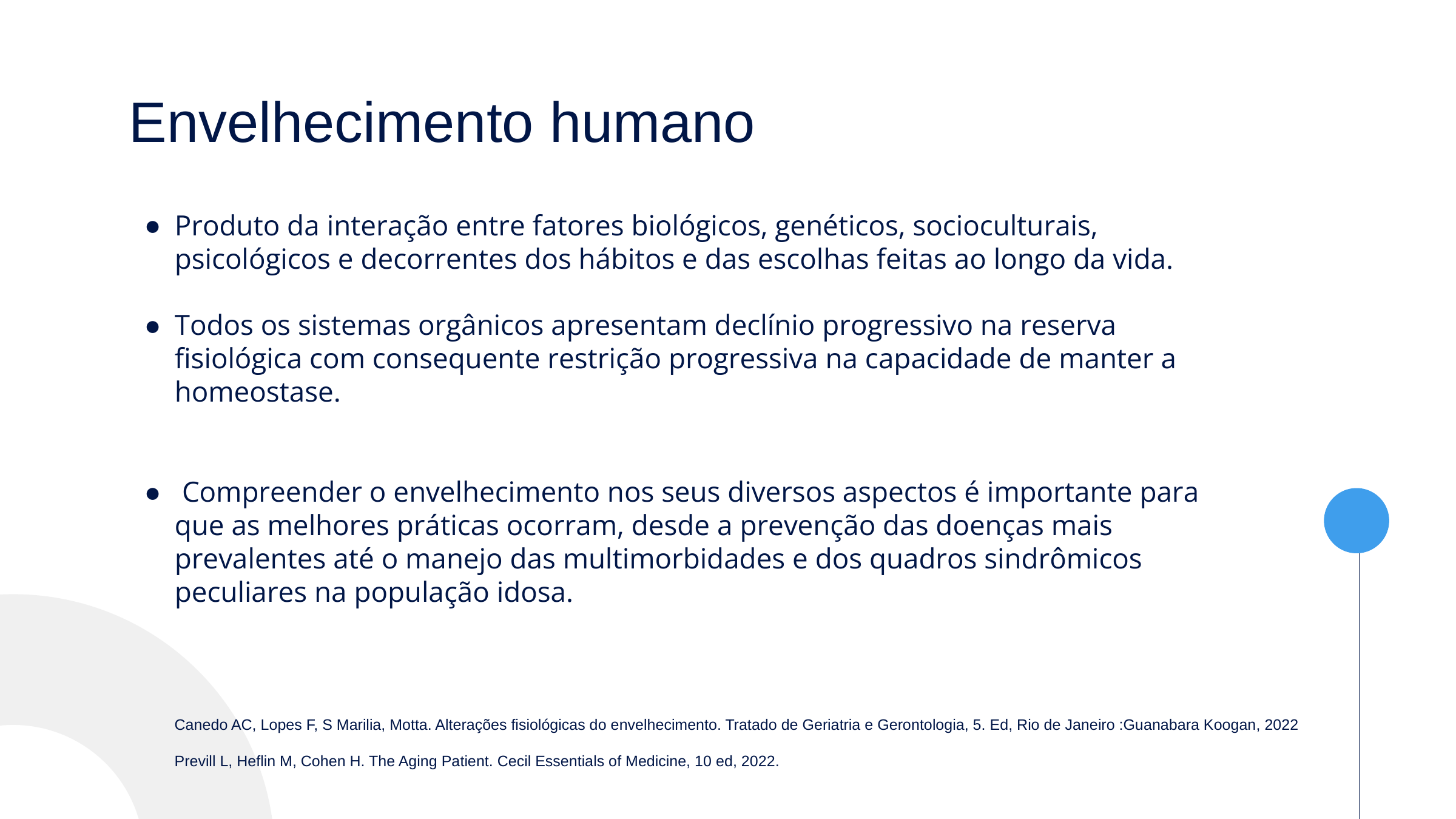

# Envelhecimento humano
Produto da interação entre fatores biológicos, genéticos, socioculturais, psicológicos e decorrentes dos hábitos e das escolhas feitas ao longo da vida.

Todos os sistemas orgânicos apresentam declínio progressivo na reserva fisiológica com consequente restrição progressiva na capacidade de manter a homeostase.

 Compreender o envelhecimento nos seus diversos aspectos é importante para que as melhores práticas ocorram, desde a prevenção das doenças mais prevalentes até o manejo das multimorbidades e dos quadros sindrômicos peculiares na população idosa.

Canedo AC, Lopes F, S Marilia, Motta. Alterações fisiológicas do envelhecimento. Tratado de Geriatria e Gerontologia, 5. Ed, Rio de Janeiro :Guanabara Koogan, 2022

Previll L, Heflin M, Cohen H. The Aging Patient. Cecil Essentials of Medicine, 10 ed, 2022.